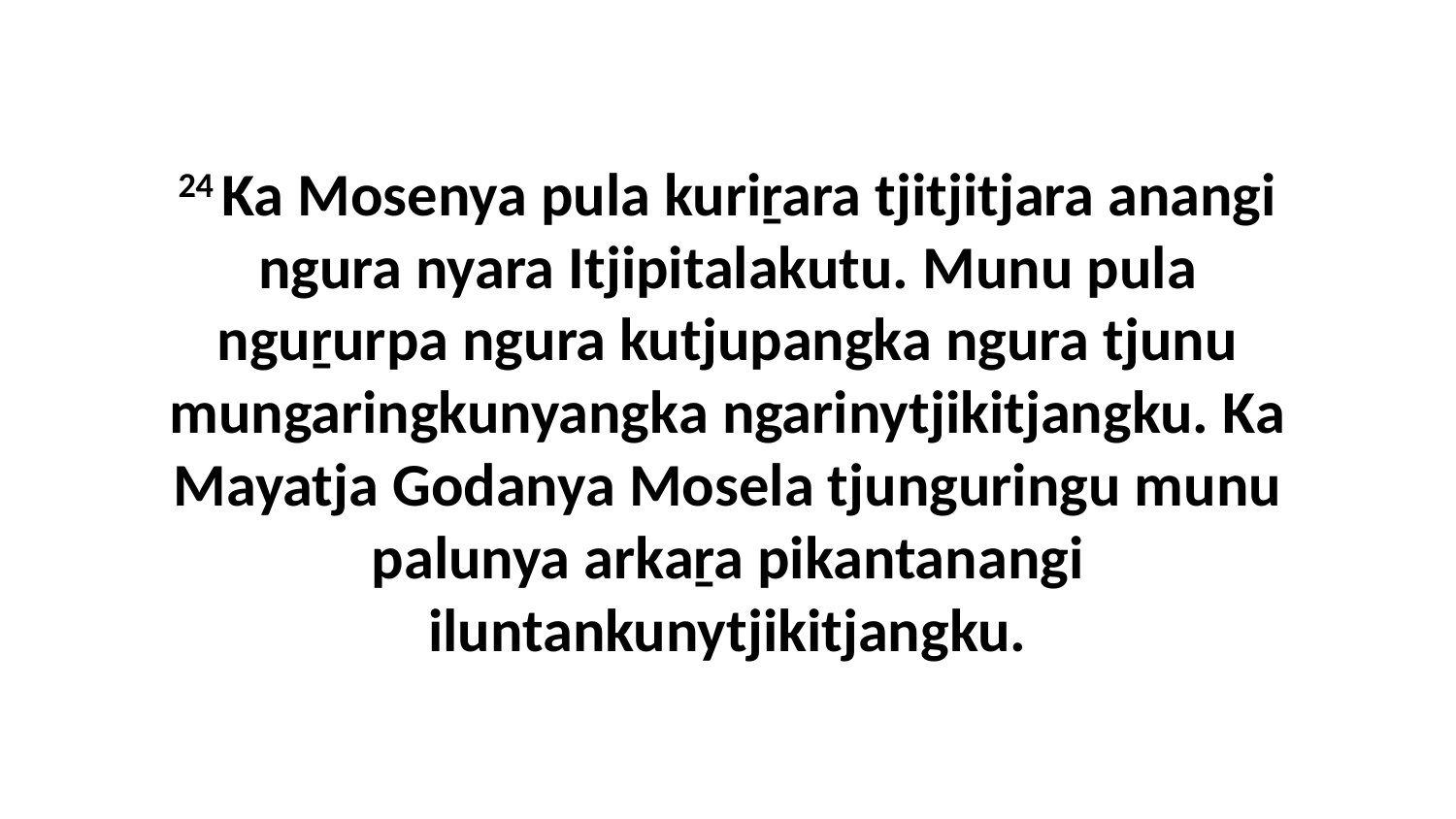

24 Ka Mosenya pula kuriṟara tjitjitjara anangi ngura nyara Itjipitalakutu. Munu pula nguṟurpa ngura kutjupangka ngura tjunu mungaringkunyangka ngarinytjikitjangku. Ka Mayatja Godanya Mosela tjunguringu munu palunya arkaṟa pikantanangi iluntankunytjikitjangku.